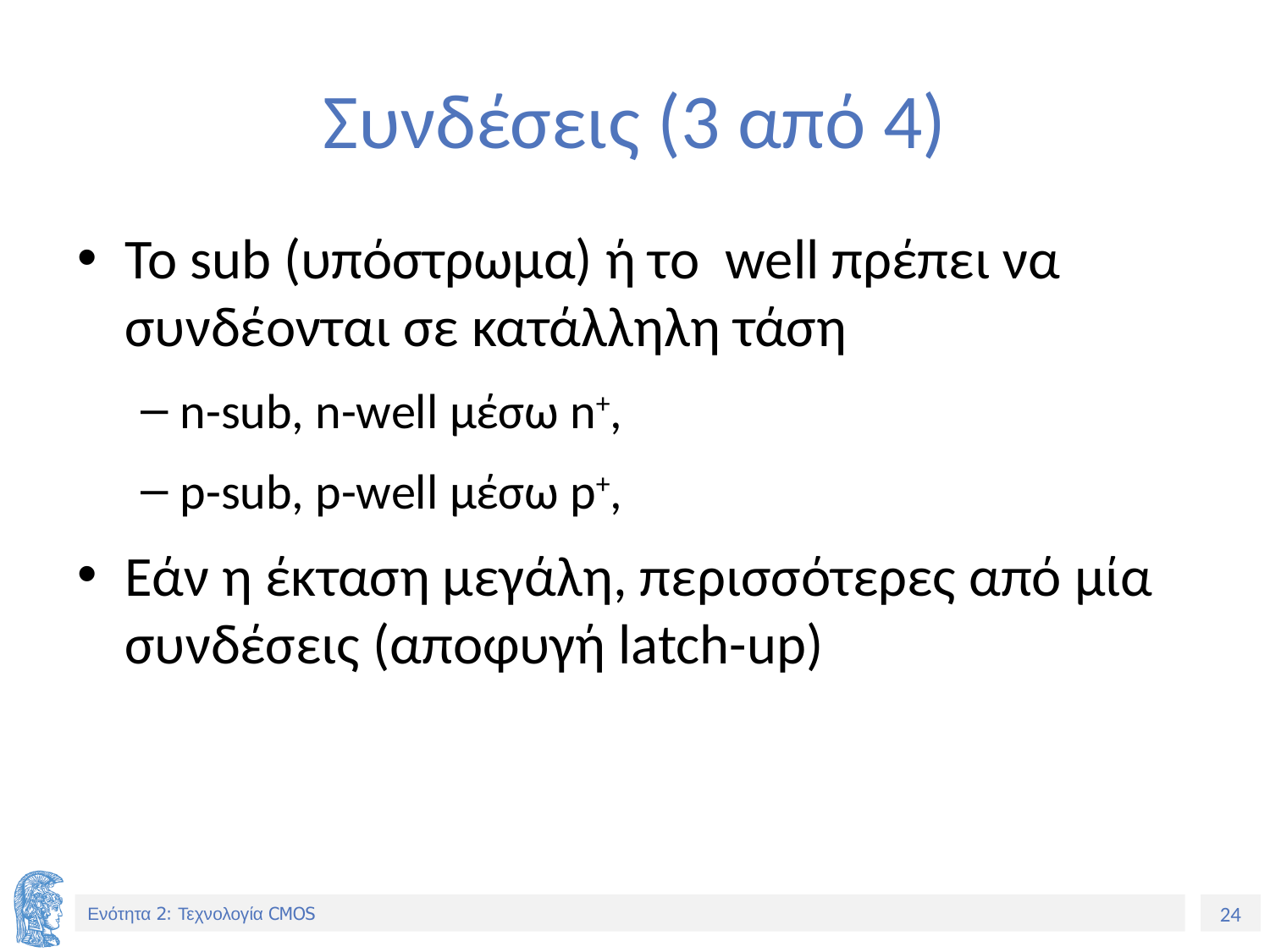

# Συνδέσεις (3 από 4)
Το sub (υπόστρωμα) ή το  well πρέπει να συνδέονται σε κατάλληλη τάση
n-sub, n-well μέσω n+,
p-sub, p-well μέσω p+,
Εάν η έκταση μεγάλη, περισσότερες από μία συνδέσεις (αποφυγή latch-up)